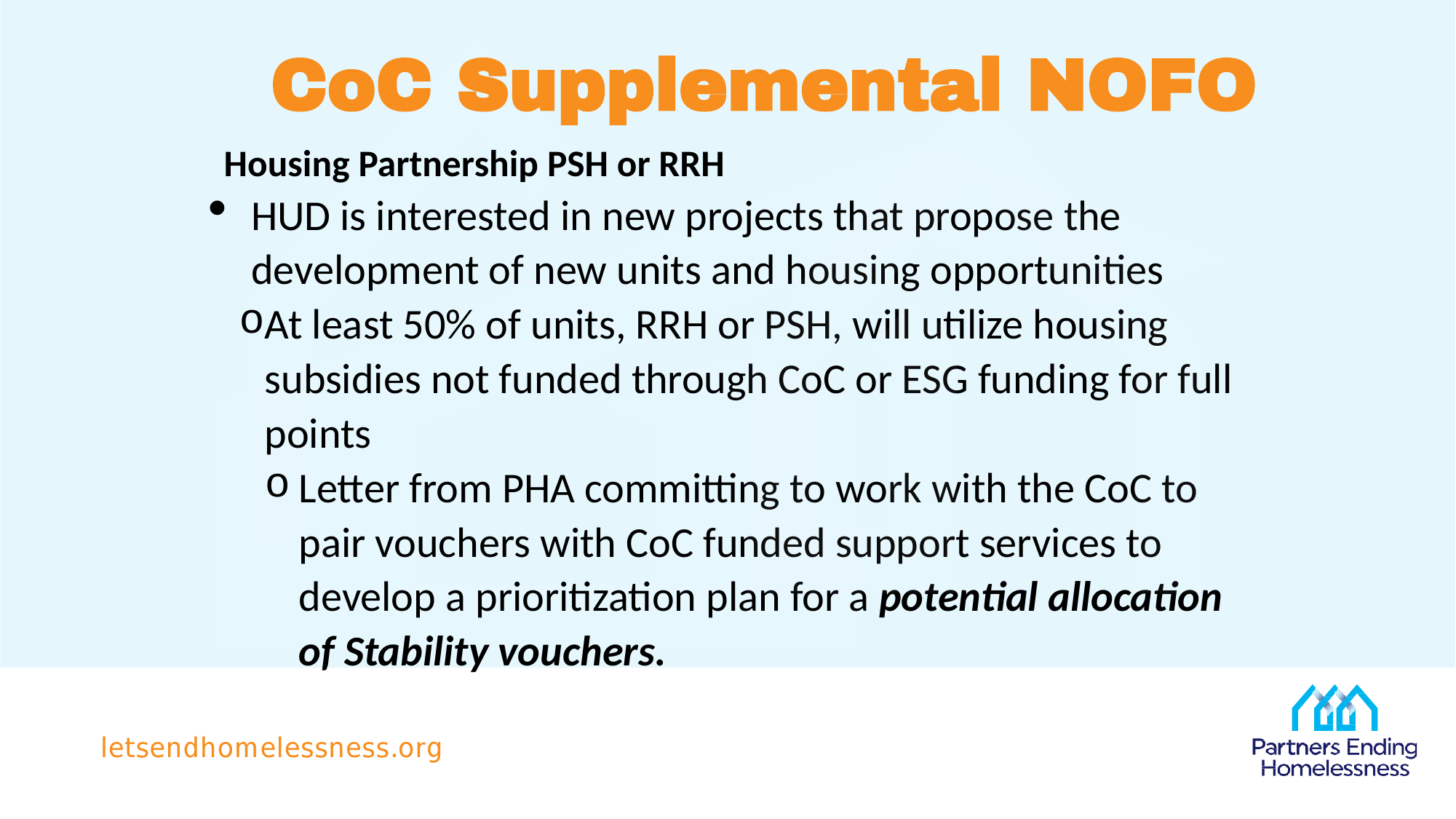

# CoC Supplemental NOFO

Housing Partnership PSH or RRH
HUD is interested in new projects that propose the development of new units and housing opportunities
At least 50% of units, RRH or PSH, will utilize housing subsidies not funded through CoC or ESG funding for full points
Letter from PHA committing to work with the CoC to pair vouchers with CoC funded support services to develop a prioritization plan for a potential allocation of Stability vouchers.

5-point bonus for new projects that are partnering with healthcare organizations to provide permanent supportive housing and rapid rehousing services VII.B.6. Please note reallocated funded project can receive the Healthcare Partnership bonus.

letsendhomelessness.org